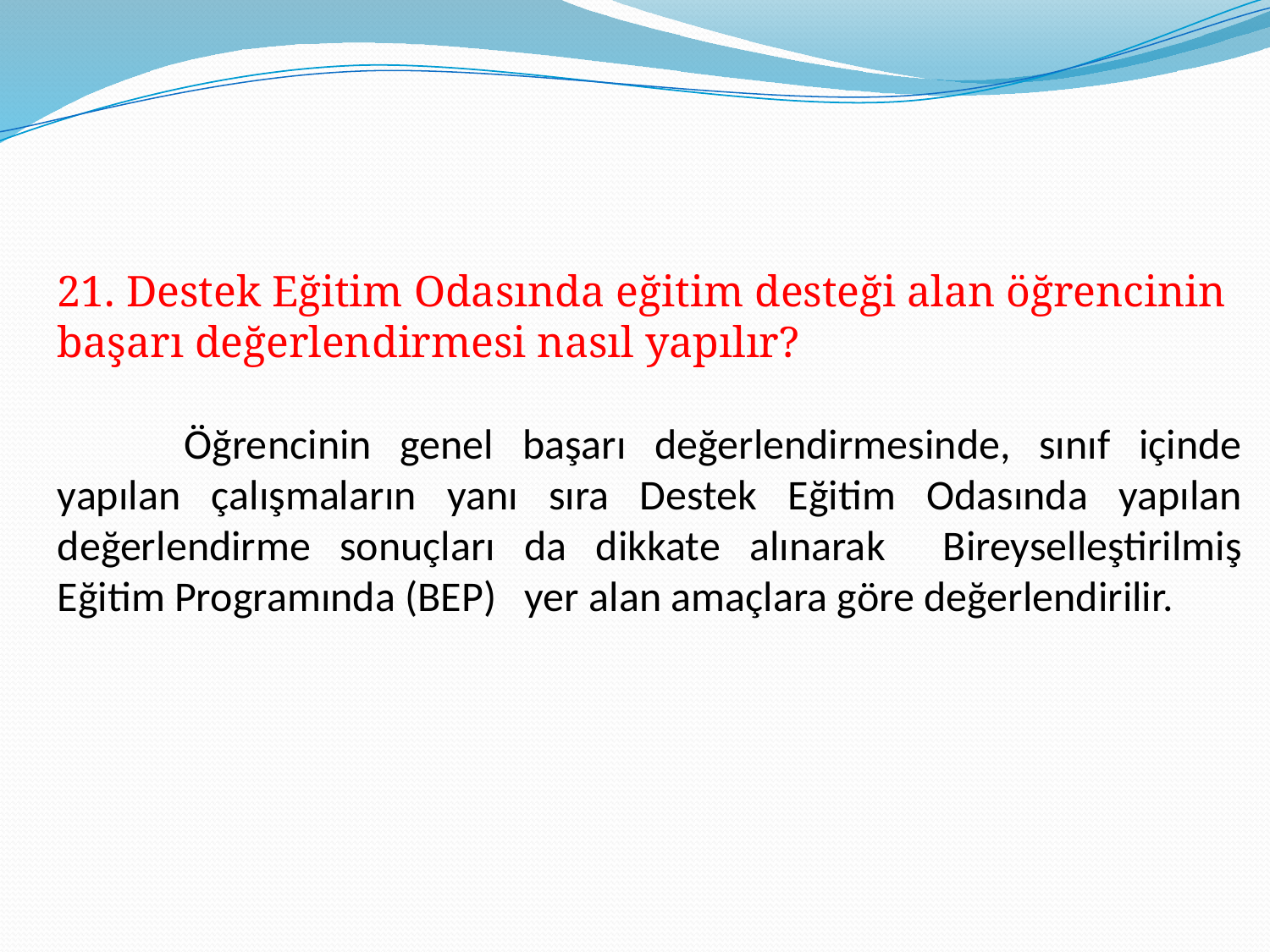

21. Destek Eğitim Odasında eğitim desteği alan öğrencinin başarı değerlendirmesi nasıl yapılır?

	Öğrencinin genel başarı değerlendirmesinde, sınıf içinde yapılan çalışmaların yanı sıra Destek Eğitim Odasında yapılan değerlendirme sonuçları da dikkate alınarak  Bireyselleştirilmiş Eğitim Programında (BEP)   yer alan amaçlara göre değerlendirilir.